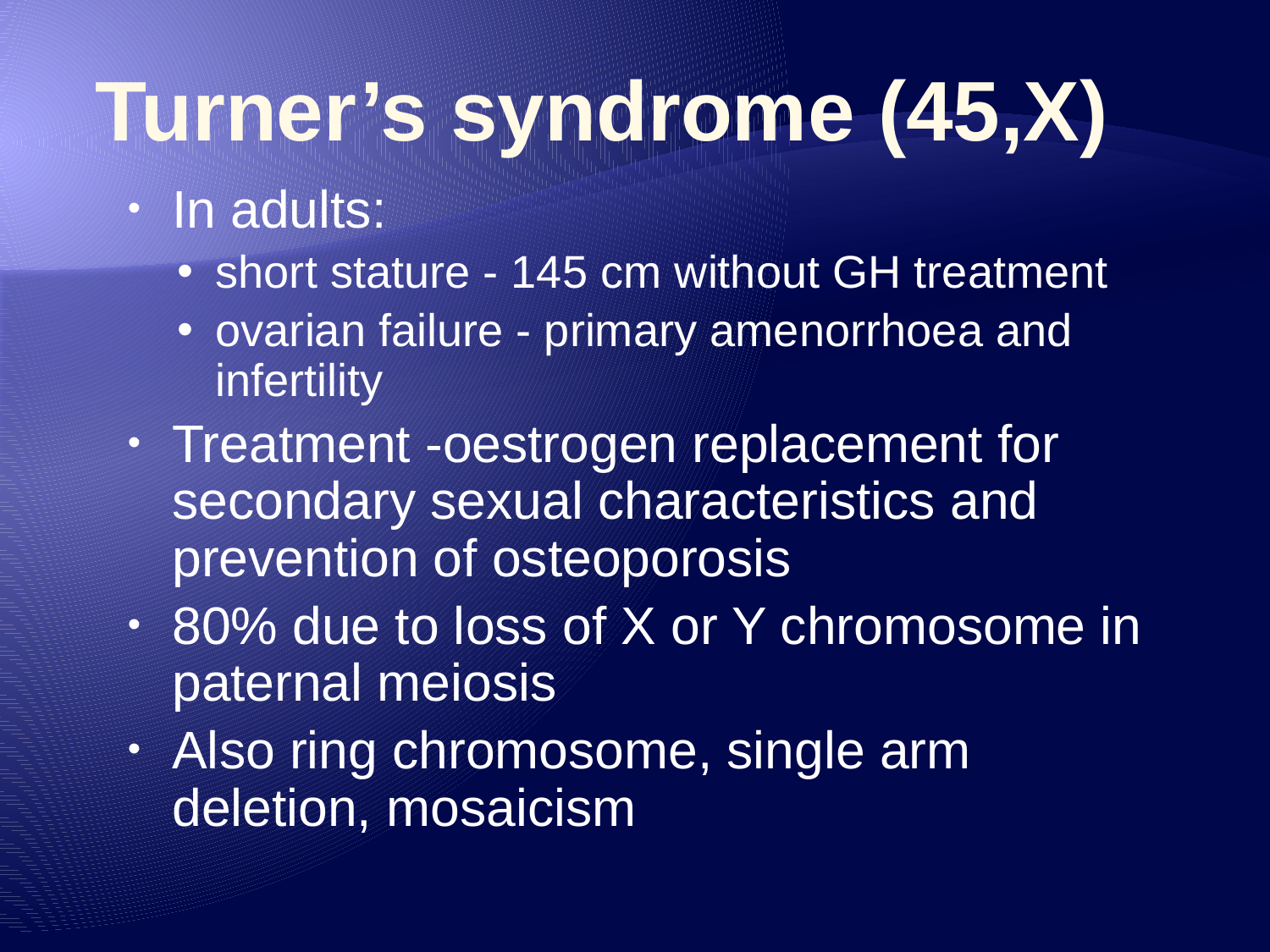

# Turner’s syndrome (45,X)
In adults:
short stature - 145 cm without GH treatment
ovarian failure - primary amenorrhoea and infertility
Treatment -oestrogen replacement for secondary sexual characteristics and prevention of osteoporosis
80% due to loss of X or Y chromosome in paternal meiosis
Also ring chromosome, single arm deletion, mosaicism